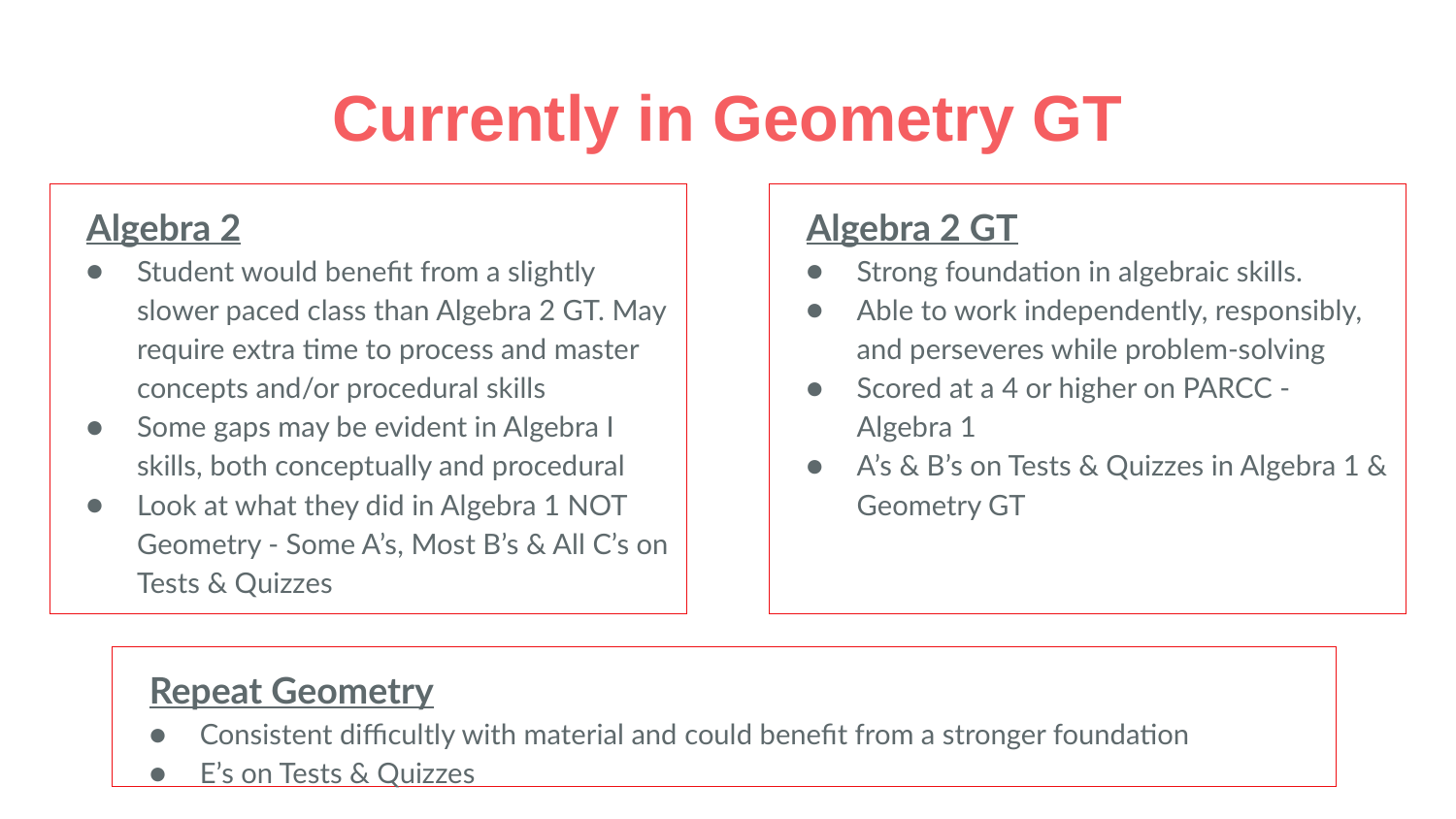

# Currently in Geometry GT
Algebra 2
Student would benefit from a slightly slower paced class than Algebra 2 GT. May require extra time to process and master concepts and/or procedural skills
Some gaps may be evident in Algebra I skills, both conceptually and procedural
Look at what they did in Algebra 1 NOT Geometry - Some A’s, Most B’s & All C’s on Tests & Quizzes

Algebra 2 GT
Strong foundation in algebraic skills.
Able to work independently, responsibly, and perseveres while problem-solving
Scored at a 4 or higher on PARCC - Algebra 1
A’s & B’s on Tests & Quizzes in Algebra 1 & Geometry GT

Repeat Geometry
Consistent difficultly with material and could benefit from a stronger foundation
E’s on Tests & Quizzes